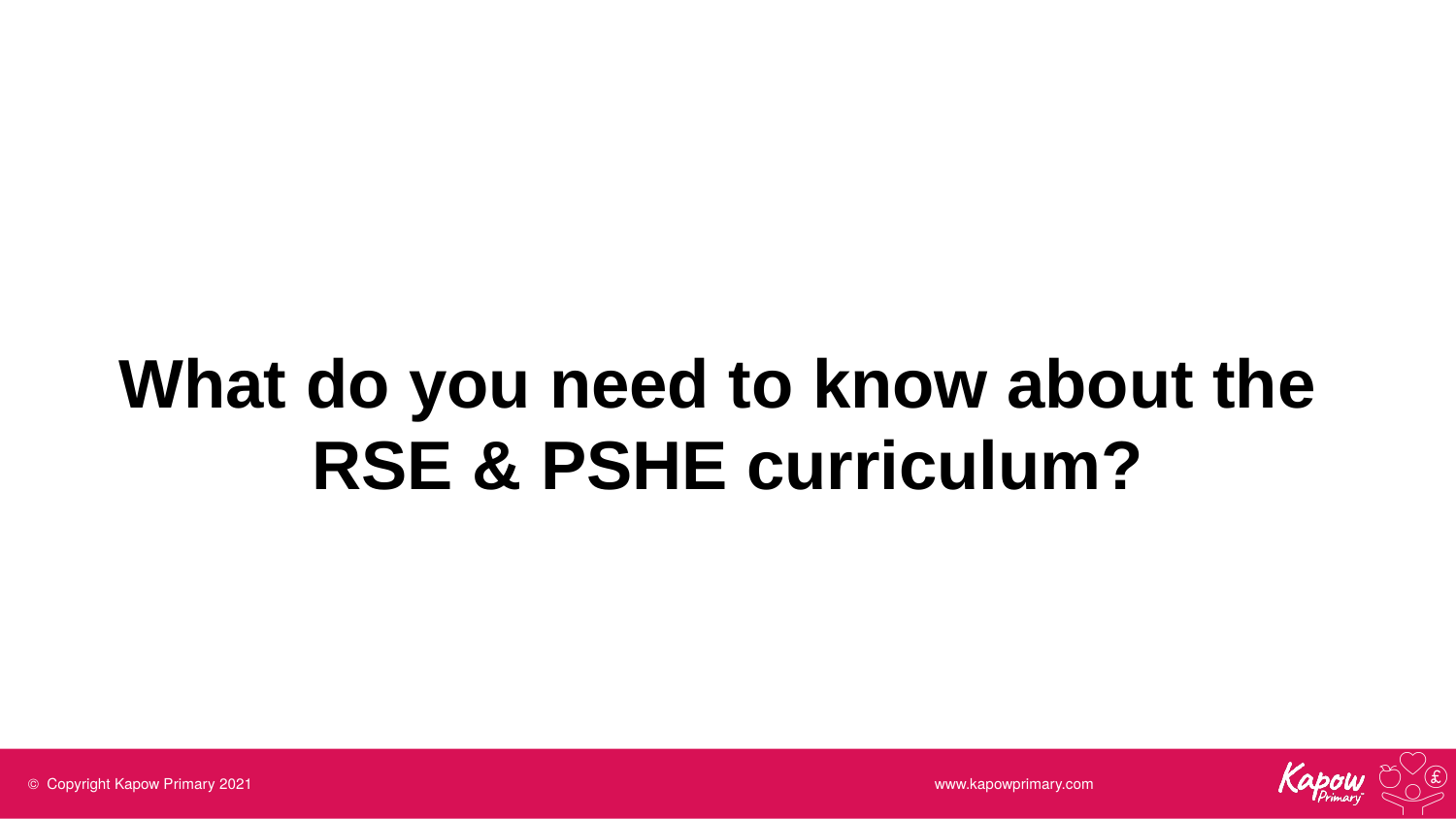

# What do you need to know about the
RSE & PSHE curriculum?